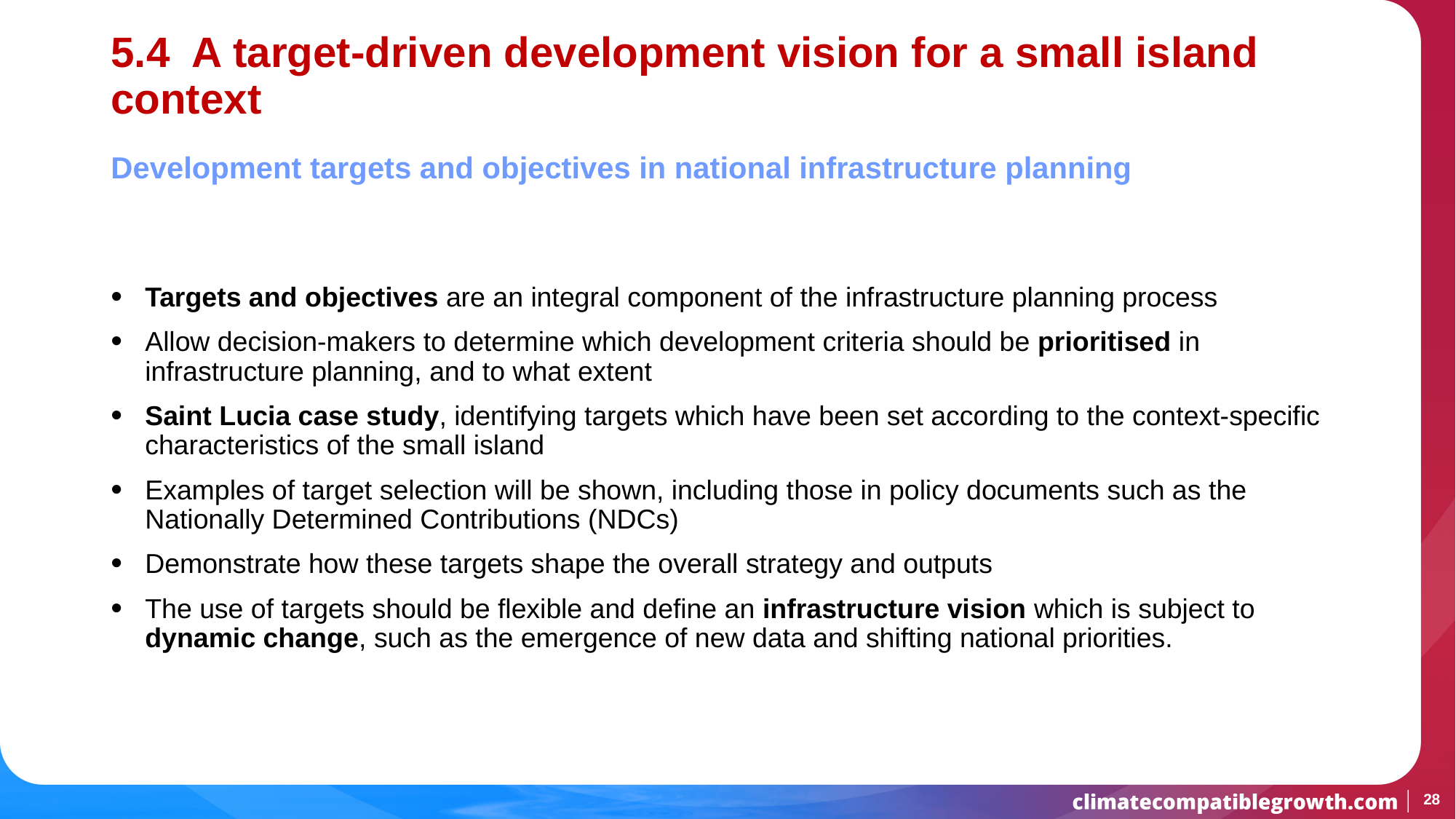

# 5.4  A target-driven development vision for a small island context
Development targets and objectives in national infrastructure planning

Targets and objectives are an integral component of the infrastructure planning process
Allow decision-makers to determine which development criteria should be prioritised in infrastructure planning, and to what extent
Saint Lucia case study, identifying targets which have been set according to the context-specific characteristics of the small island
Examples of target selection will be shown, including those in policy documents such as the Nationally Determined Contributions (NDCs)
Demonstrate how these targets shape the overall strategy and outputs
The use of targets should be flexible and define an infrastructure vision which is subject to dynamic change, such as the emergence of new data and shifting national priorities.
28